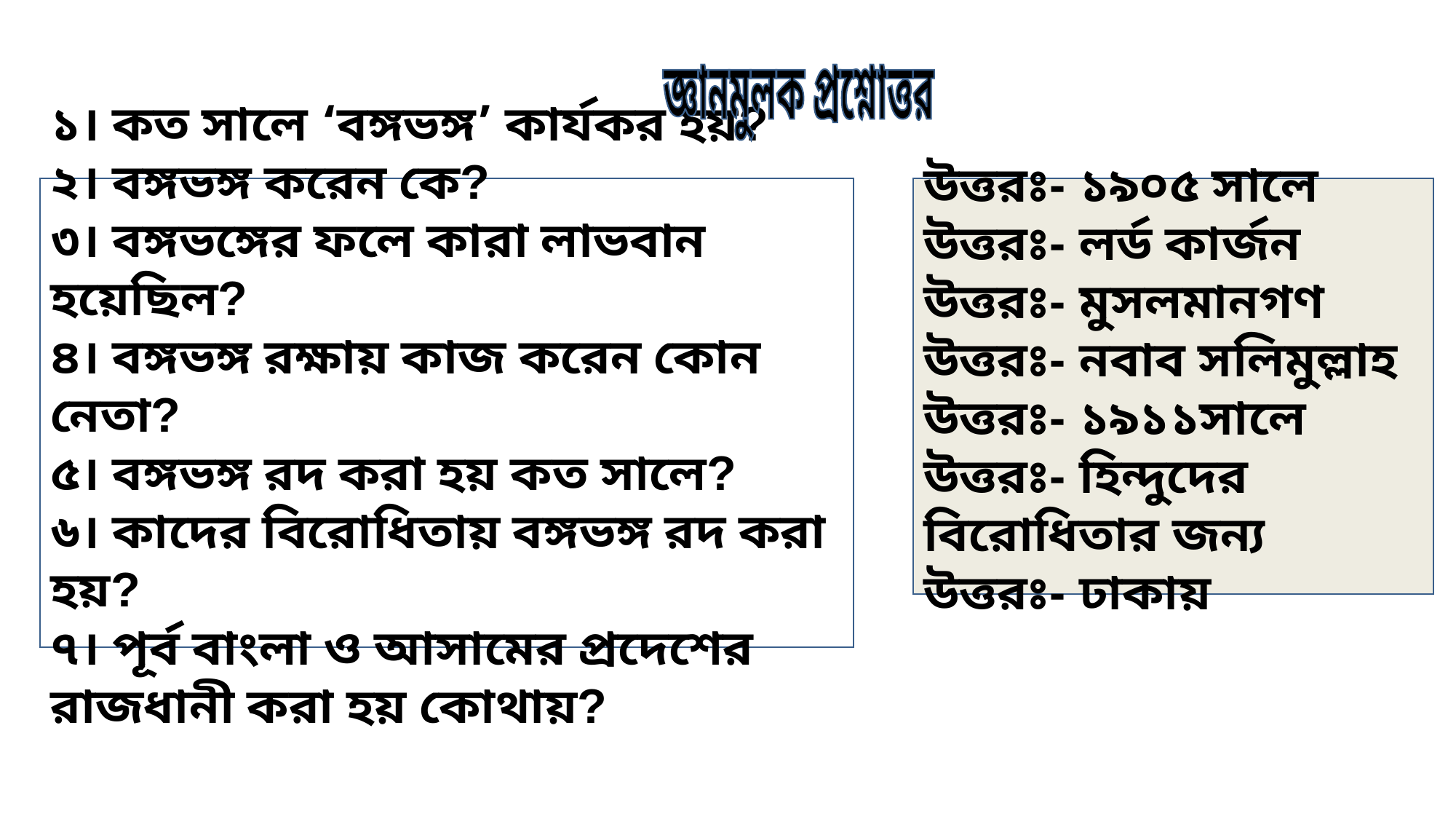

জ্ঞানমুলক প্রশ্নোত্তর
১। কত সালে ‘বঙ্গভঙ্গ’ কার্যকর হয়?
২। বঙ্গভঙ্গ করেন কে?
৩। বঙ্গভঙ্গের ফলে কারা লাভবান হয়েছিল?
৪। বঙ্গভঙ্গ রক্ষায় কাজ করেন কোন নেতা?
৫। বঙ্গভঙ্গ রদ করা হয় কত সালে?
৬। কাদের বিরোধিতায় বঙ্গভঙ্গ রদ করা হয়?
৭। পূর্ব বাংলা ও আসামের প্রদেশের রাজধানী করা হয় কোথায়?
উত্তরঃ- ১৯০৫ সালে
উত্তরঃ- লর্ড কার্জন
উত্তরঃ- মুসলমানগণ
উত্তরঃ- নবাব সলিমুল্লাহ
উত্তরঃ- ১৯১১সালে
উত্তরঃ- হিন্দুদের বিরোধিতার জন্য
উত্তরঃ- ঢাকায়